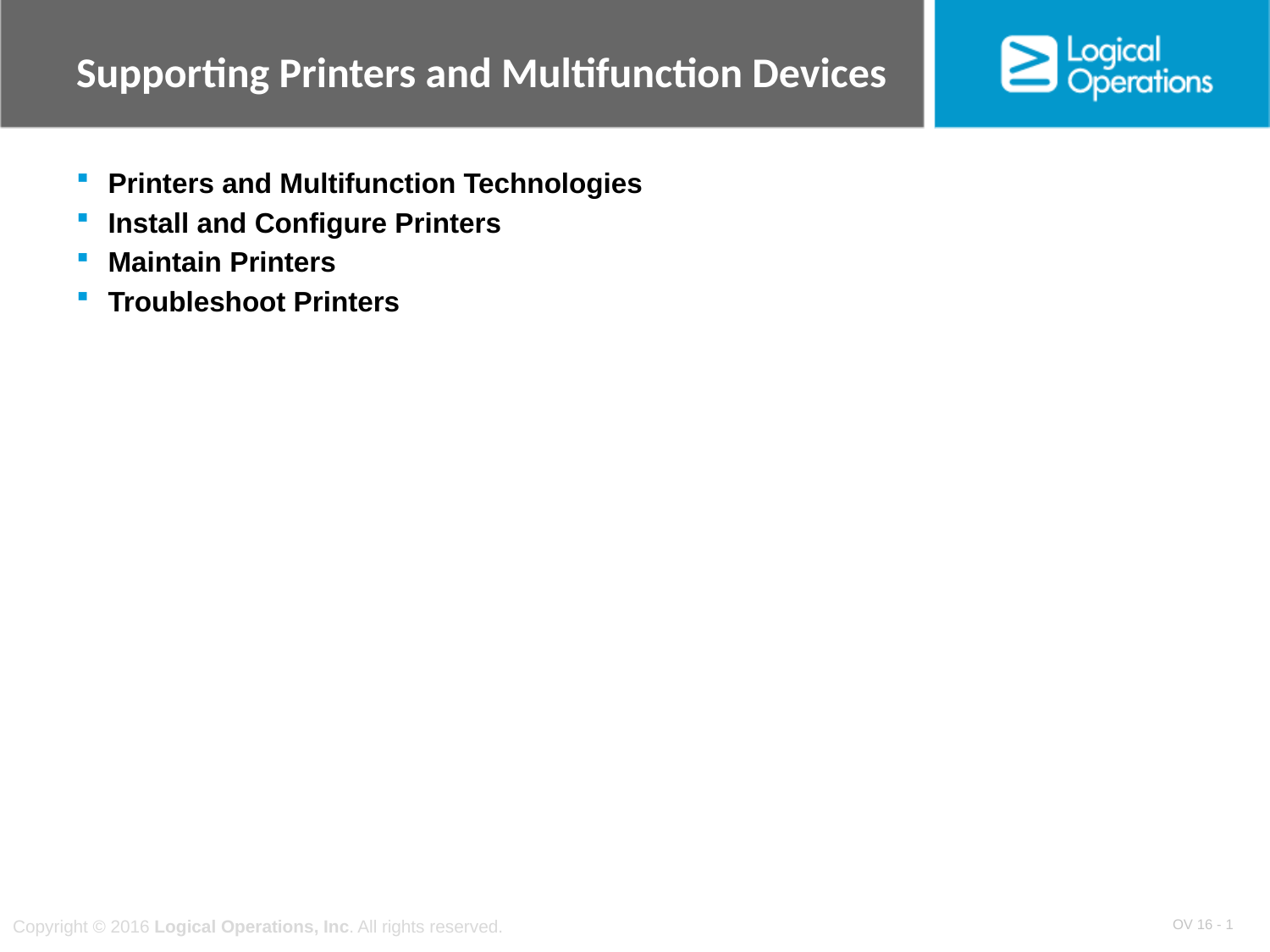

# Supporting Printers and Multifunction Devices
Printers and Multifunction Technologies
Install and Configure Printers
Maintain Printers
Troubleshoot Printers